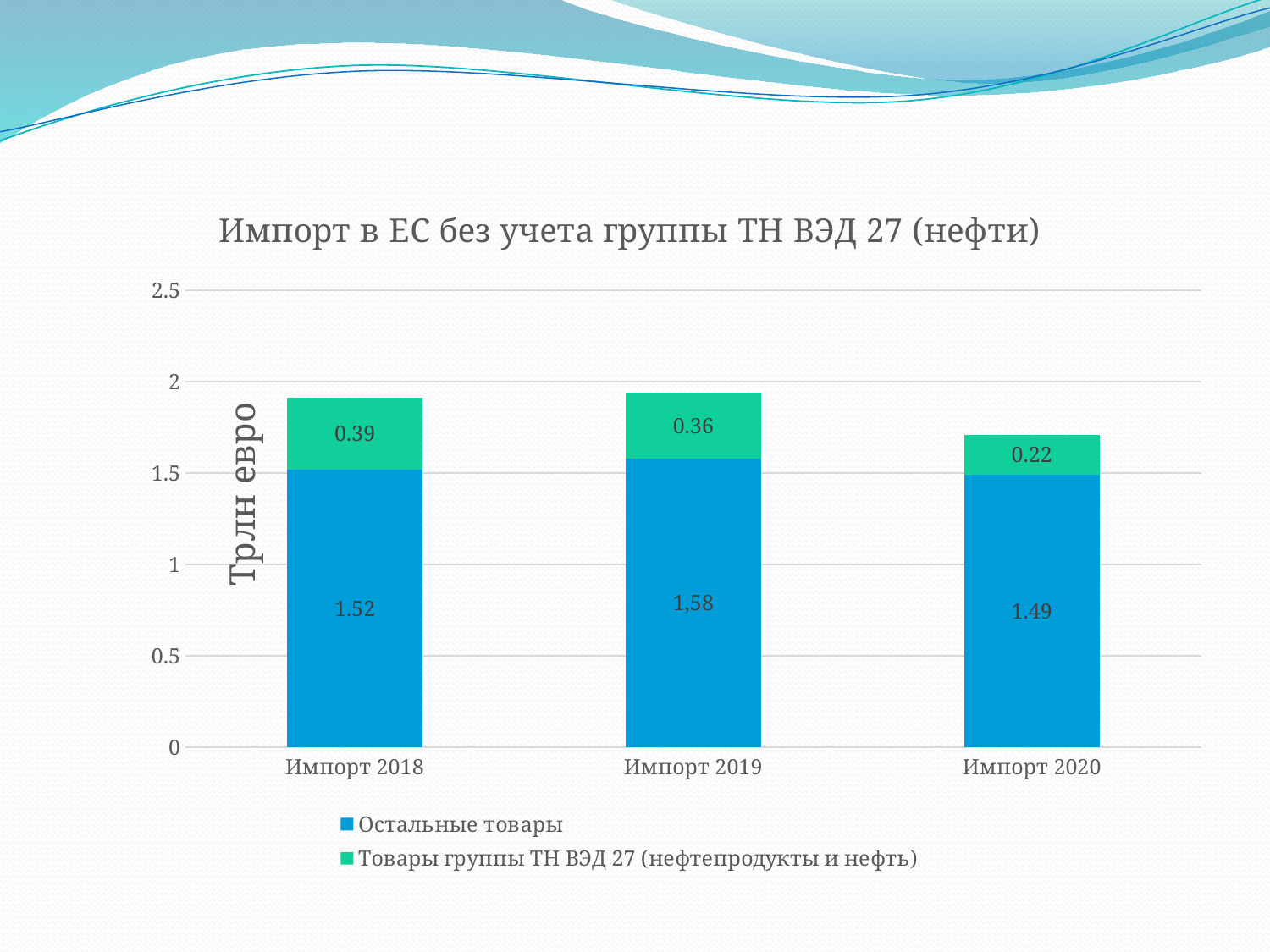

### Chart: Импорт в ЕС без учета группы ТН ВЭД 27 (нефти)

| Category | Остальные товары | Товары группы ТН ВЭД 27 (нефтепродукты и нефть) |
|---|---|---|
| Импорт 2018 | 1.52 | 0.39 |
| Импорт 2019 | 1.58 | 0.36 |
| Импорт 2020 | 1.49 | 0.22 |